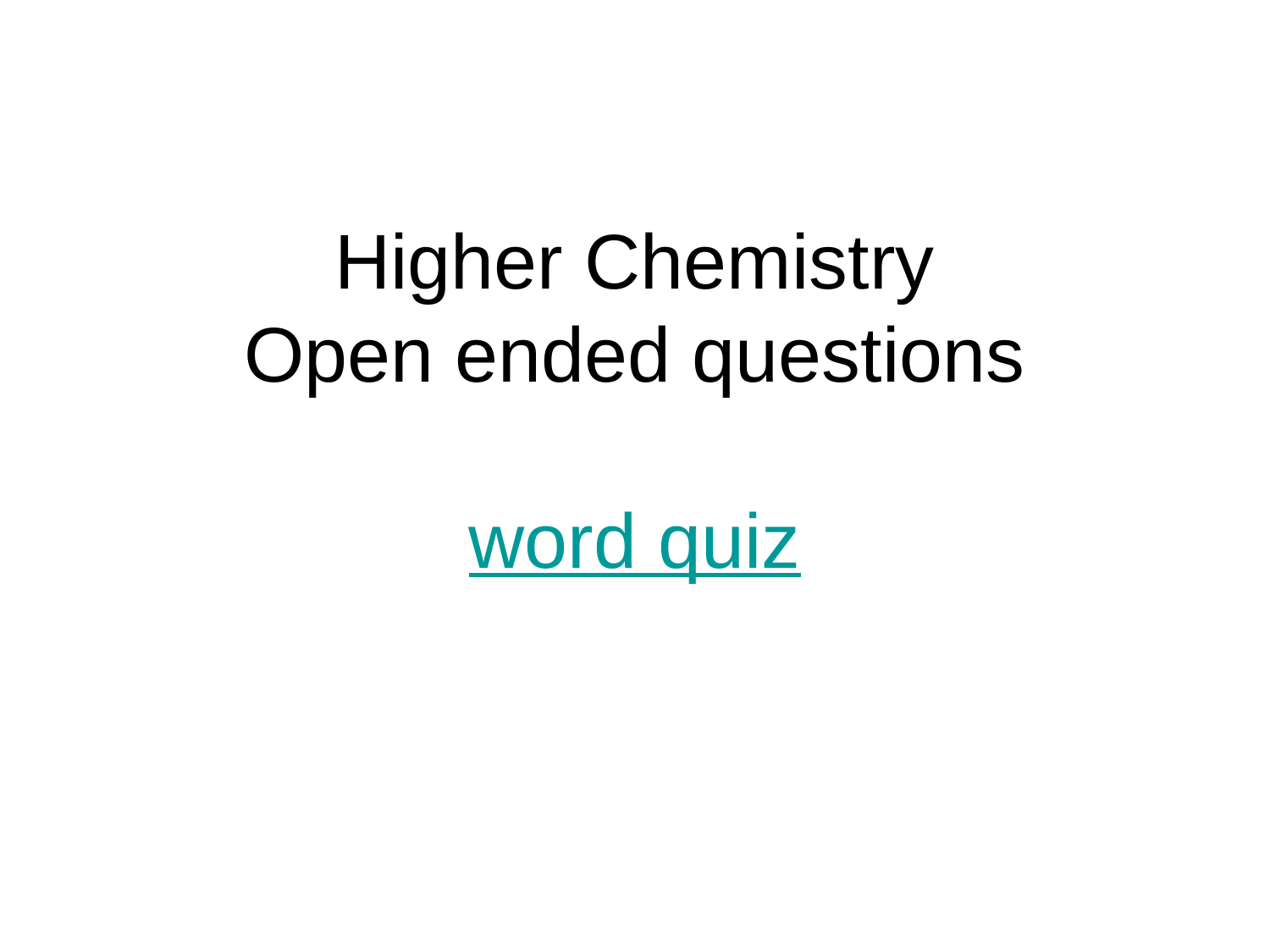

# Higher Chemistry Open ended questions word quiz